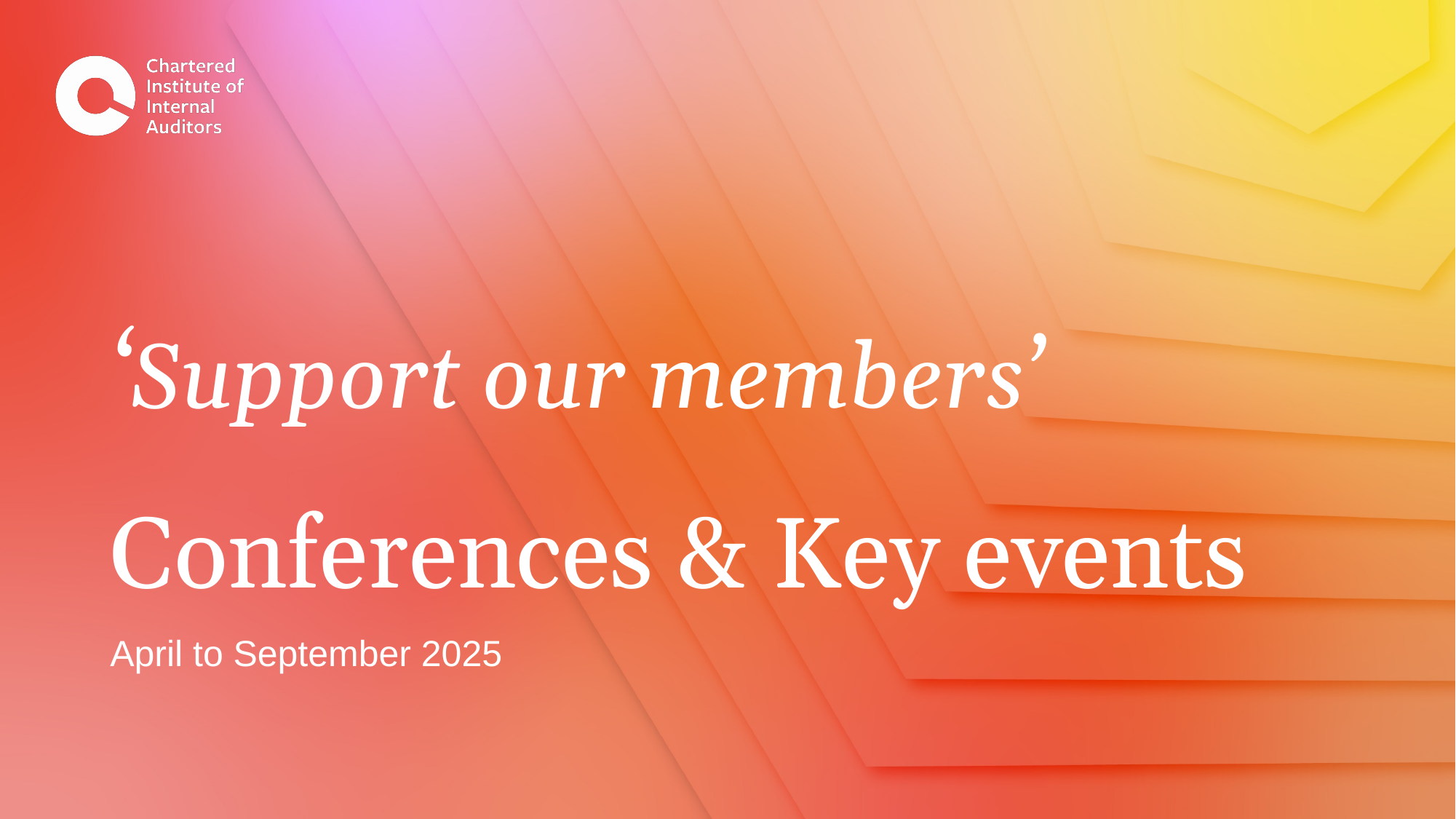

# ‘Support our members’ Conferences & Key events
April to September 2025